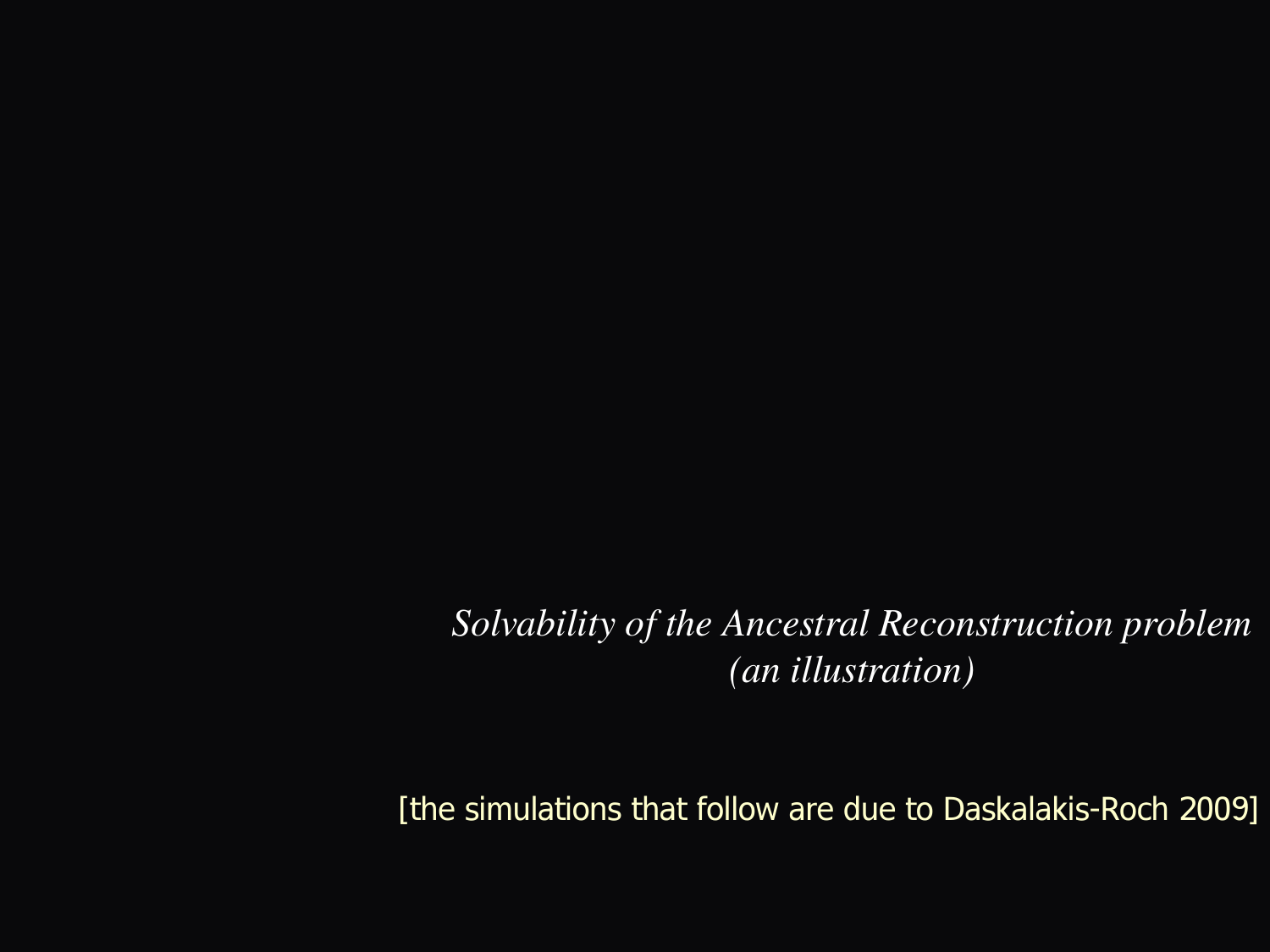

Solvability of the Ancestral Reconstruction problem
(an illustration)
[the simulations that follow are due to Daskalakis-Roch 2009]